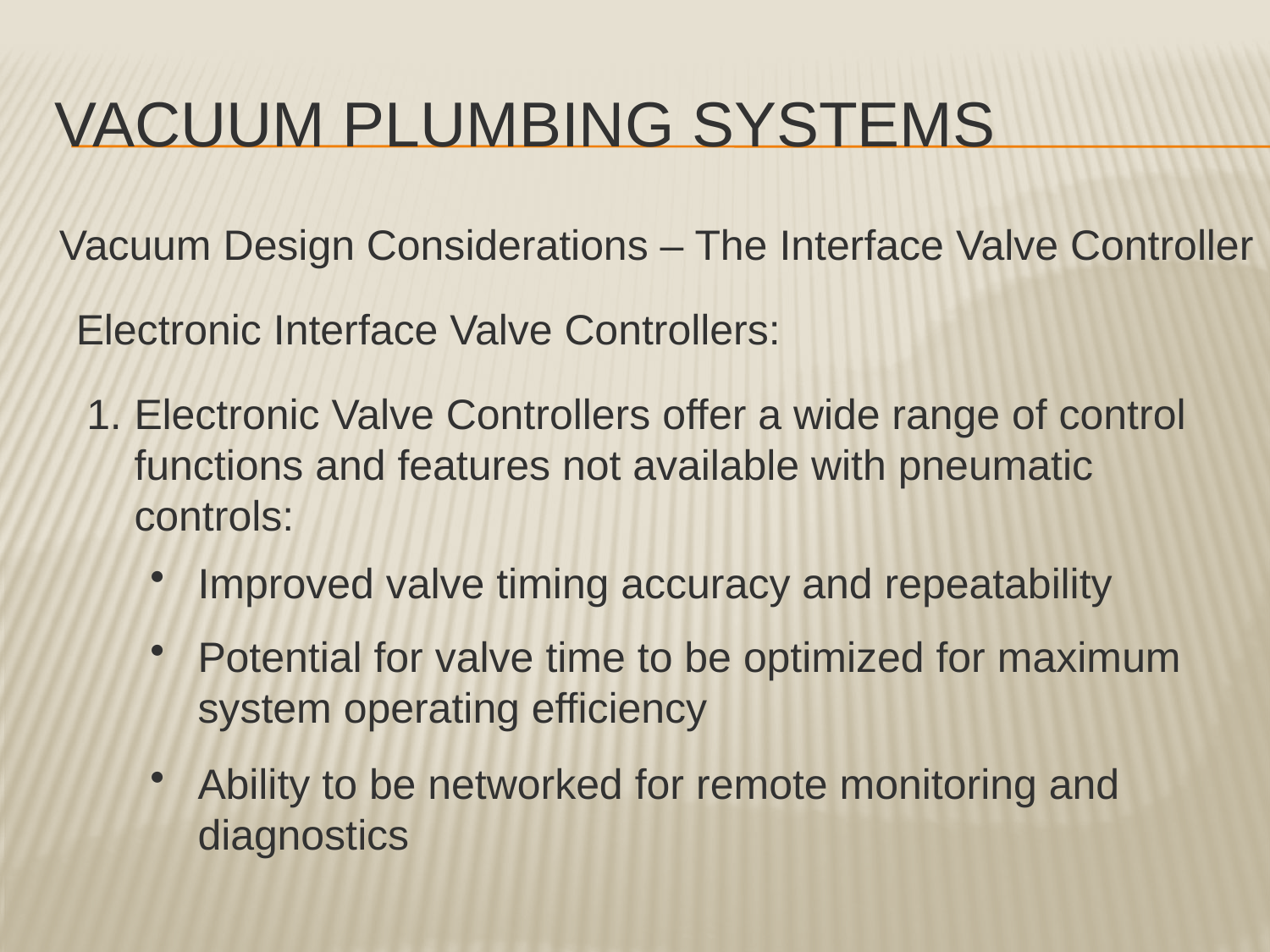

Vacuum plumbing systems
Vacuum Design Considerations – The Interface Valve Controller
Electronic Interface Valve Controllers:
Electronic Valve Controllers offer a wide range of control functions and features not available with pneumatic controls:
Improved valve timing accuracy and repeatability
Potential for valve time to be optimized for maximum system operating efficiency
Ability to be networked for remote monitoring and diagnostics